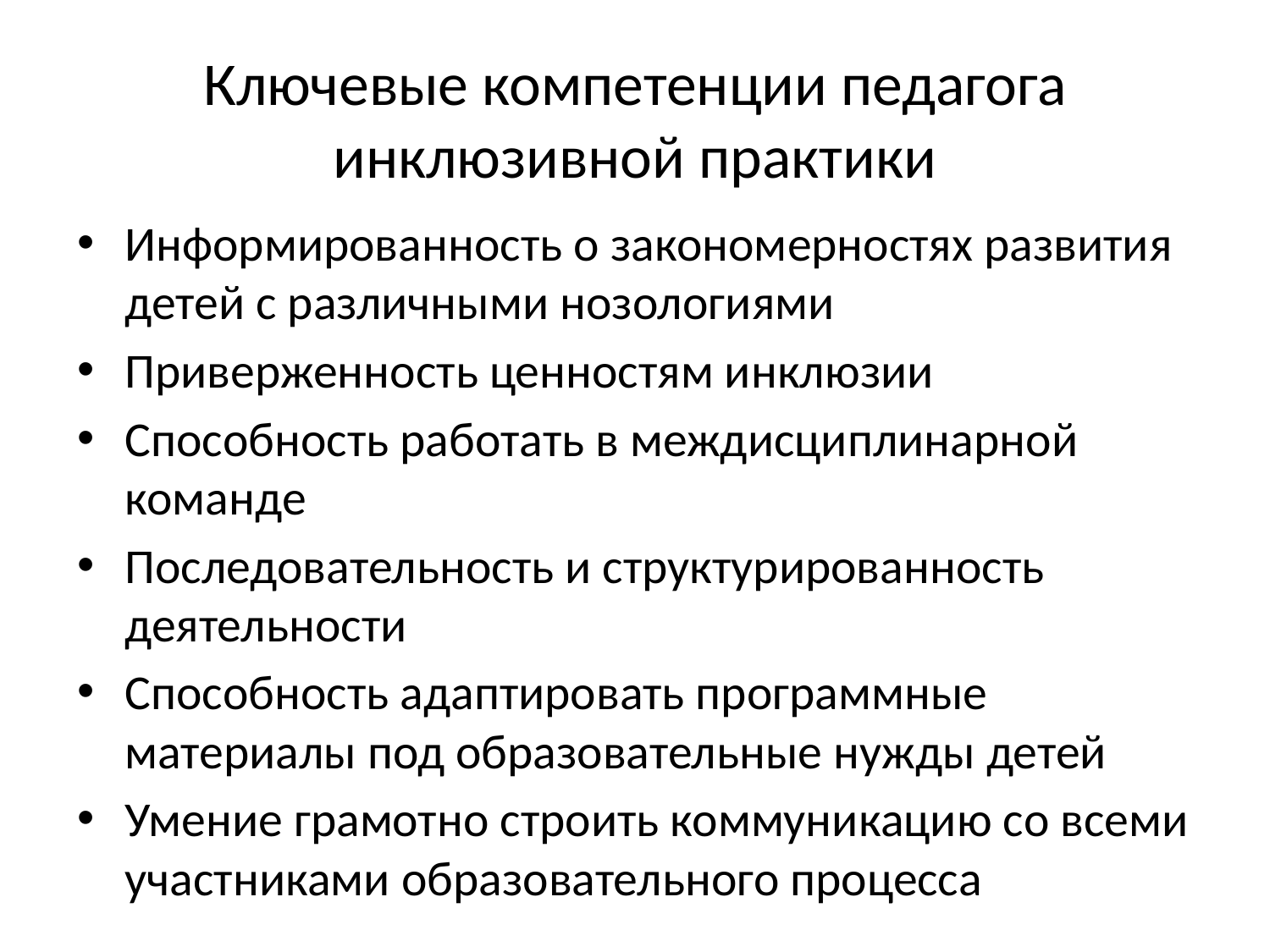

# Ключевые компетенции педагога инклюзивной практики
Информированность о закономерностях развития детей с различными нозологиями
Приверженность ценностям инклюзии
Способность работать в междисциплинарной команде
Последовательность и структурированность деятельности
Способность адаптировать программные материалы под образовательные нужды детей
Умение грамотно строить коммуникацию со всеми участниками образовательного процесса